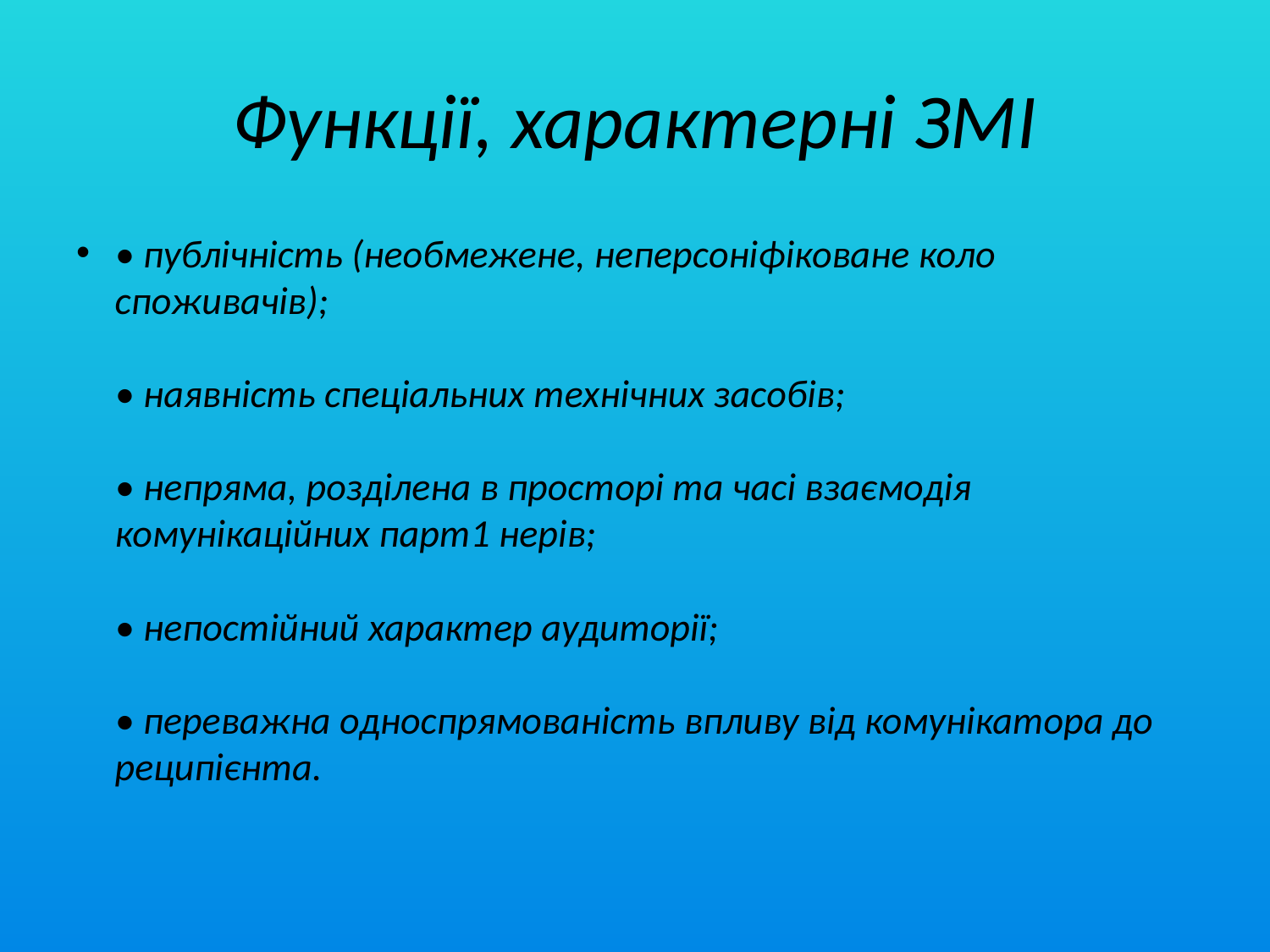

# Функції, характерні ЗМІ
• публічність (необмежене, неперсоніфіковане коло споживачів);
• наявність спеціальних технічних засобів;
• непряма, розділена в просторі та часі взаємодія комунікаційних парт1 нерів;
• непостійний характер аудиторії;
• переважна односпрямованість впливу від комунікатора до реципієнта.